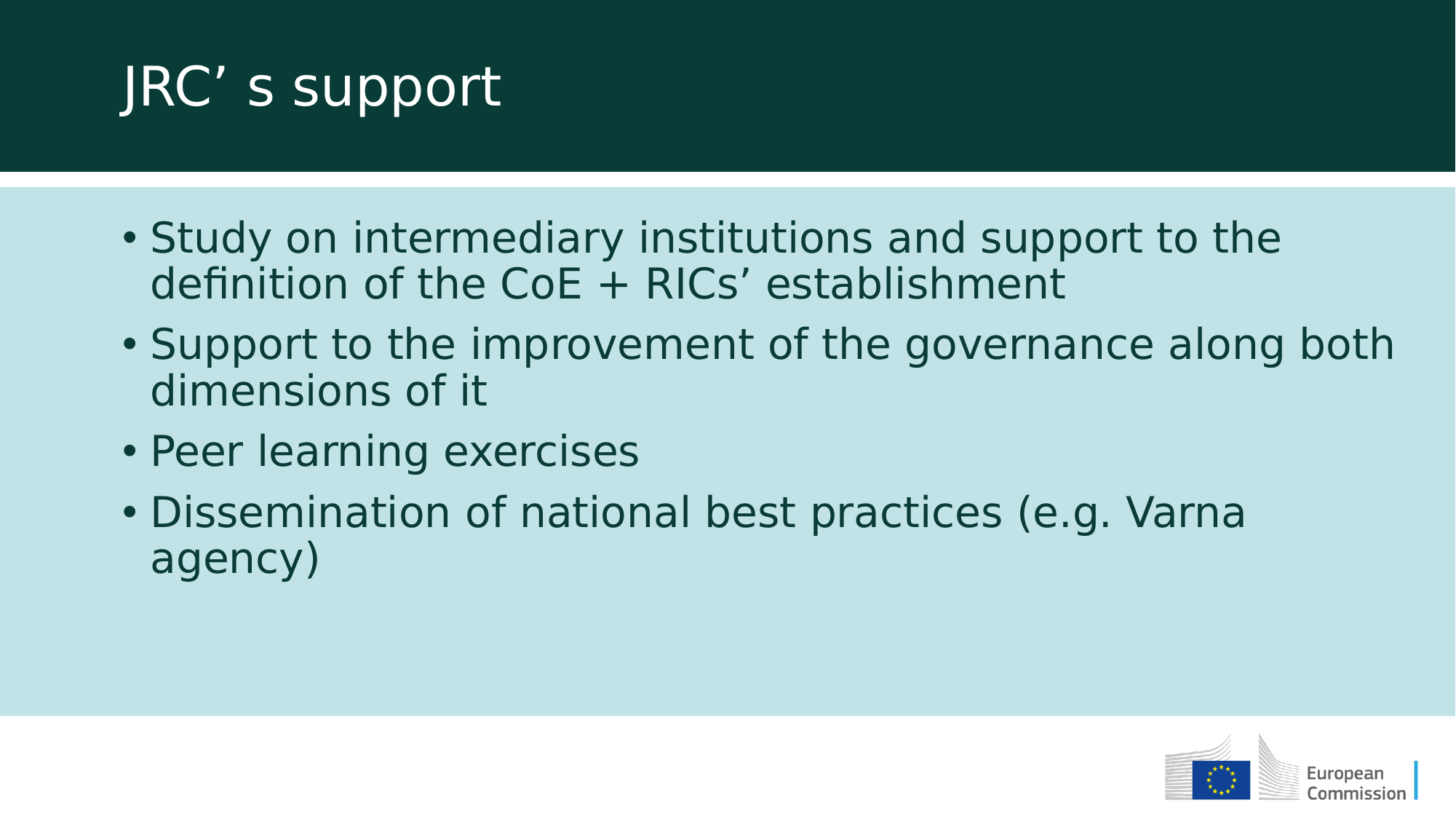

JRC’ s support
Study on intermediary institutions and support to the definition of the CoE + RICs’ establishment
Support to the improvement of the governance along both dimensions of it
Peer learning exercises
Dissemination of national best practices (e.g. Varna agency)